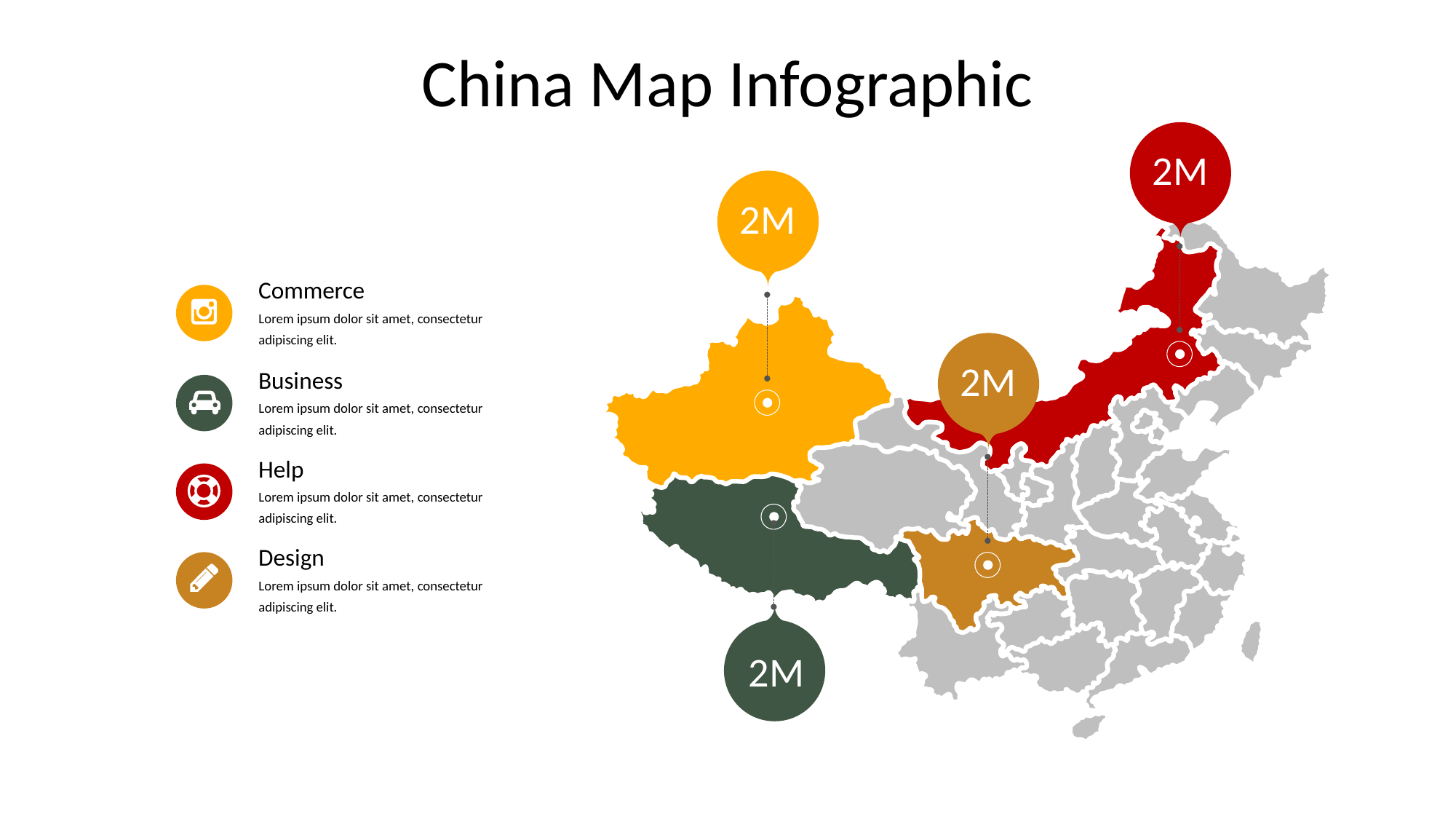

# China Map Infographic

2M

2M

Commerce
Lorem ipsum dolor sit amet, consectetur adipiscing elit.

2M
Business
Lorem ipsum dolor sit amet, consectetur adipiscing elit.

Help
Lorem ipsum dolor sit amet, consectetur adipiscing elit.

2M
Design
Lorem ipsum dolor sit amet, consectetur adipiscing elit.